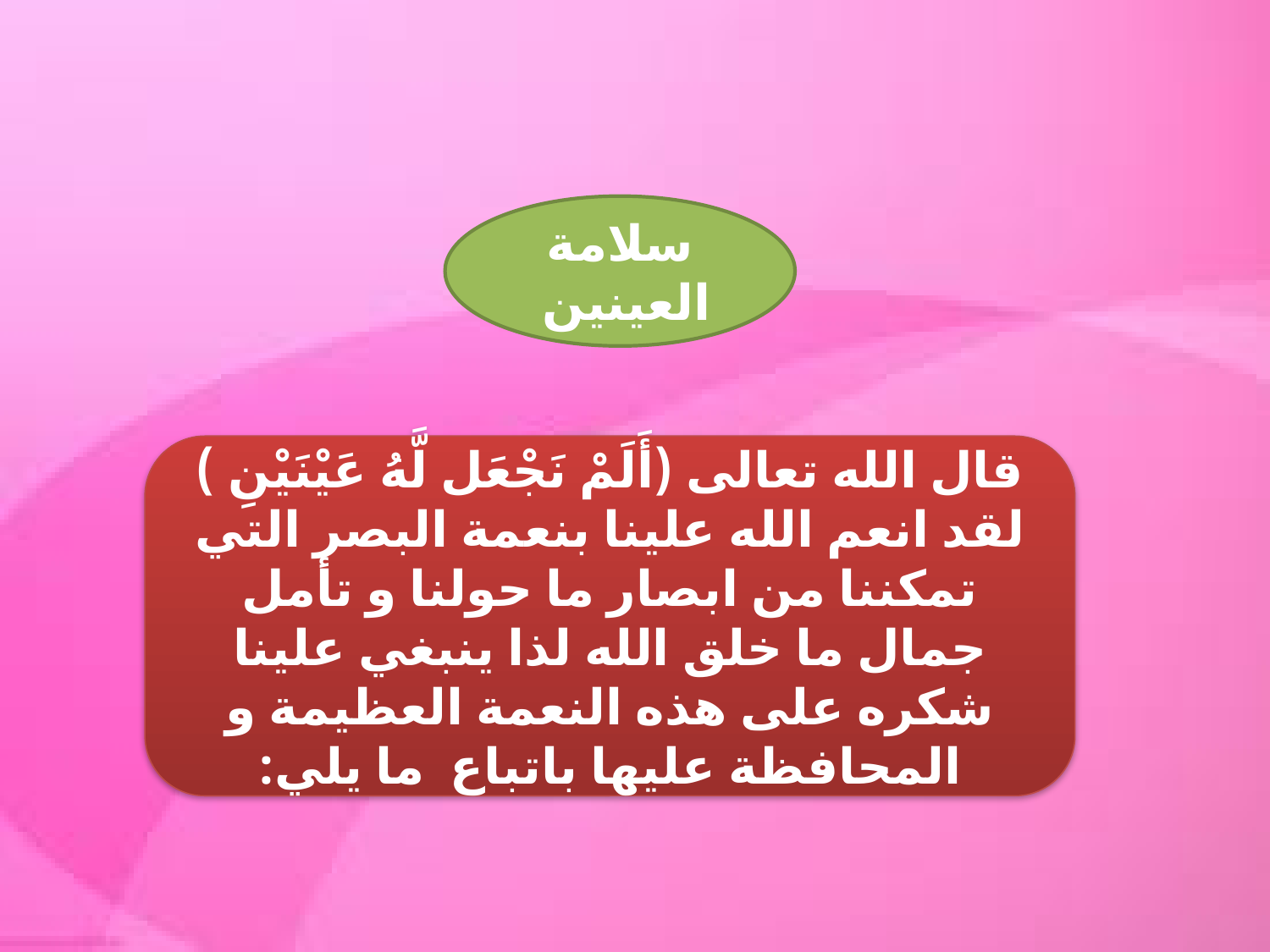

سلامة العينين
قال الله تعالى (أَلَمْ نَجْعَل لَّهُ عَيْنَيْنِ ) لقد انعم الله علينا بنعمة البصر التي تمكننا من ابصار ما حولنا و تأمل جمال ما خلق الله لذا ينبغي علينا شكره على هذه النعمة العظيمة و المحافظة عليها باتباع  ما يلي: